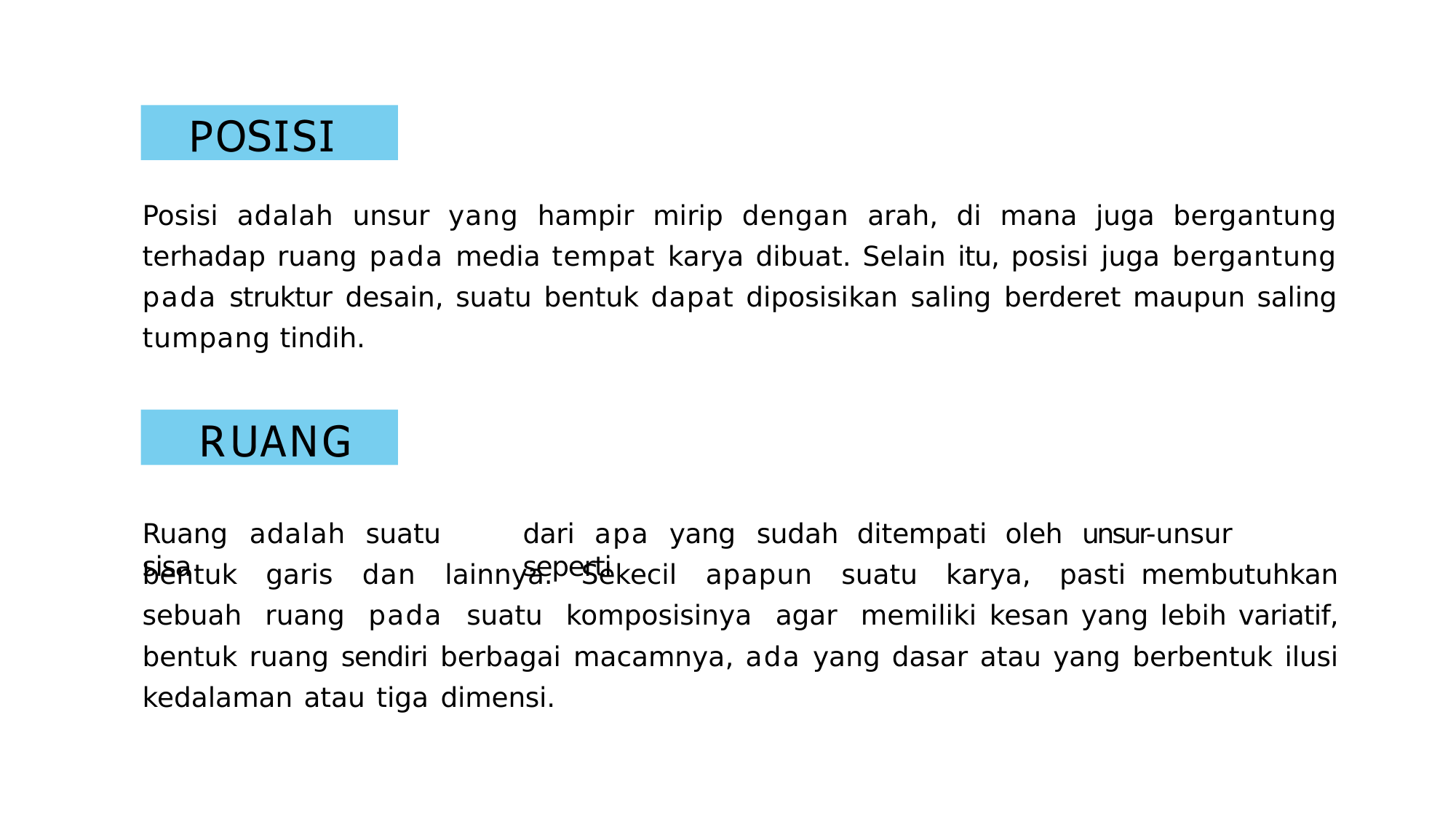

POSISI
Posisi  adalah  unsur  yang  hampir  mirip  dengan  arah,  di  mana  juga  bergantung terhadap ruang pada media tempat karya dibuat. Selain itu, posisi juga bergantung pada struktur desain, suatu bentuk dapat diposisikan saling berderet maupun saling tumpang tindih.
RUANG
Ruang	adalah	suatu	sisa
dari	apa	yang	sudah	ditempati	oleh	unsur-unsur	seperti
bentuk  garis  dan  lainnya.  Sekecil  apapun  suatu  karya,  pasti membutuhkan sebuah  ruang  pada  suatu  komposisinya  agar  memiliki kesan yang lebih variatif, bentuk ruang sendiri berbagai macamnya, ada yang dasar atau yang berbentuk ilusi kedalaman atau tiga dimensi.